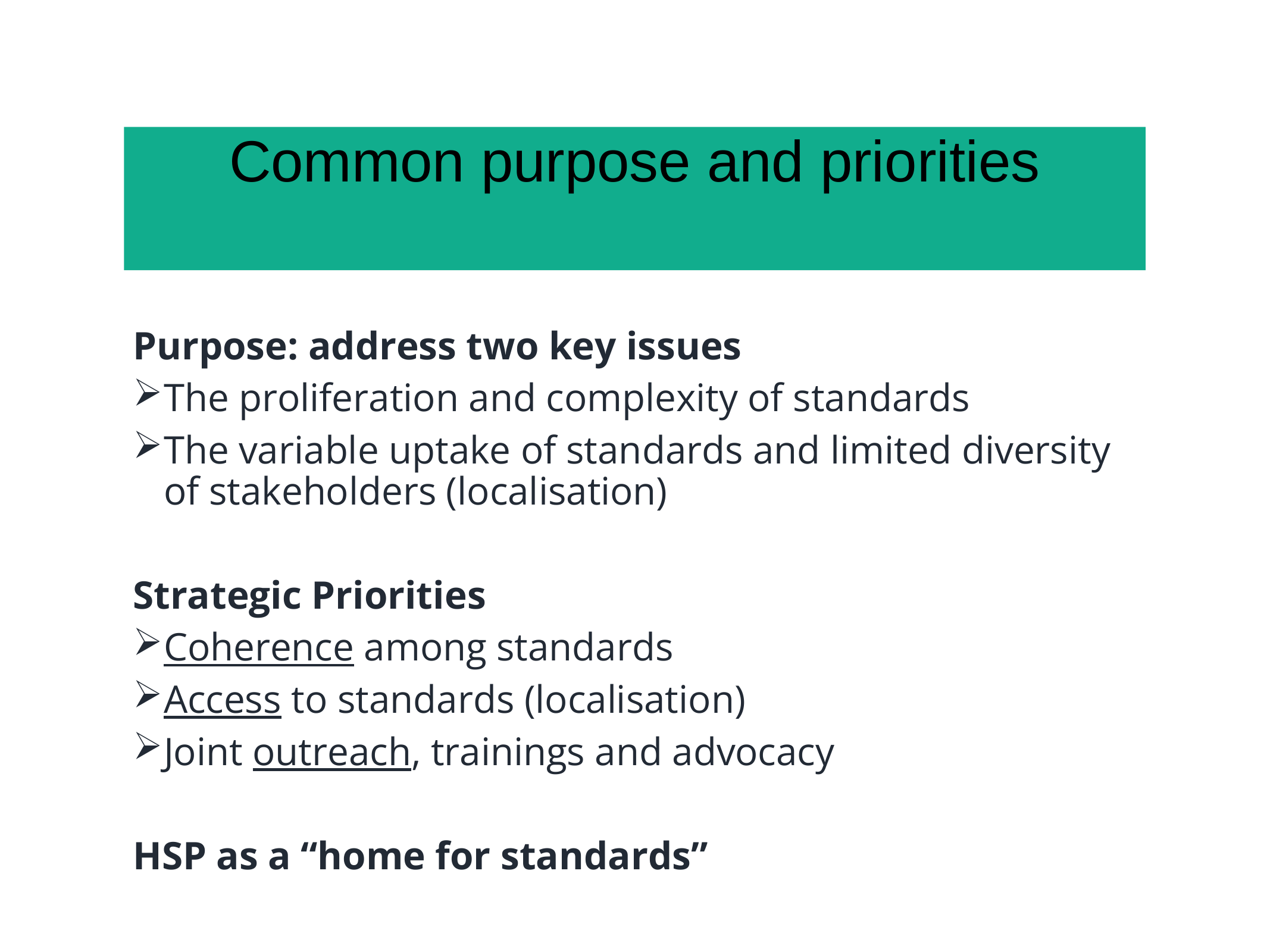

# Common purpose and priorities
Purpose: address two key issues
The proliferation and complexity of standards
The variable uptake of standards and limited diversity of stakeholders (localisation)

Strategic Priorities
Coherence among standards
Access to standards (localisation)
Joint outreach, trainings and advocacy

HSP as a “home for standards”